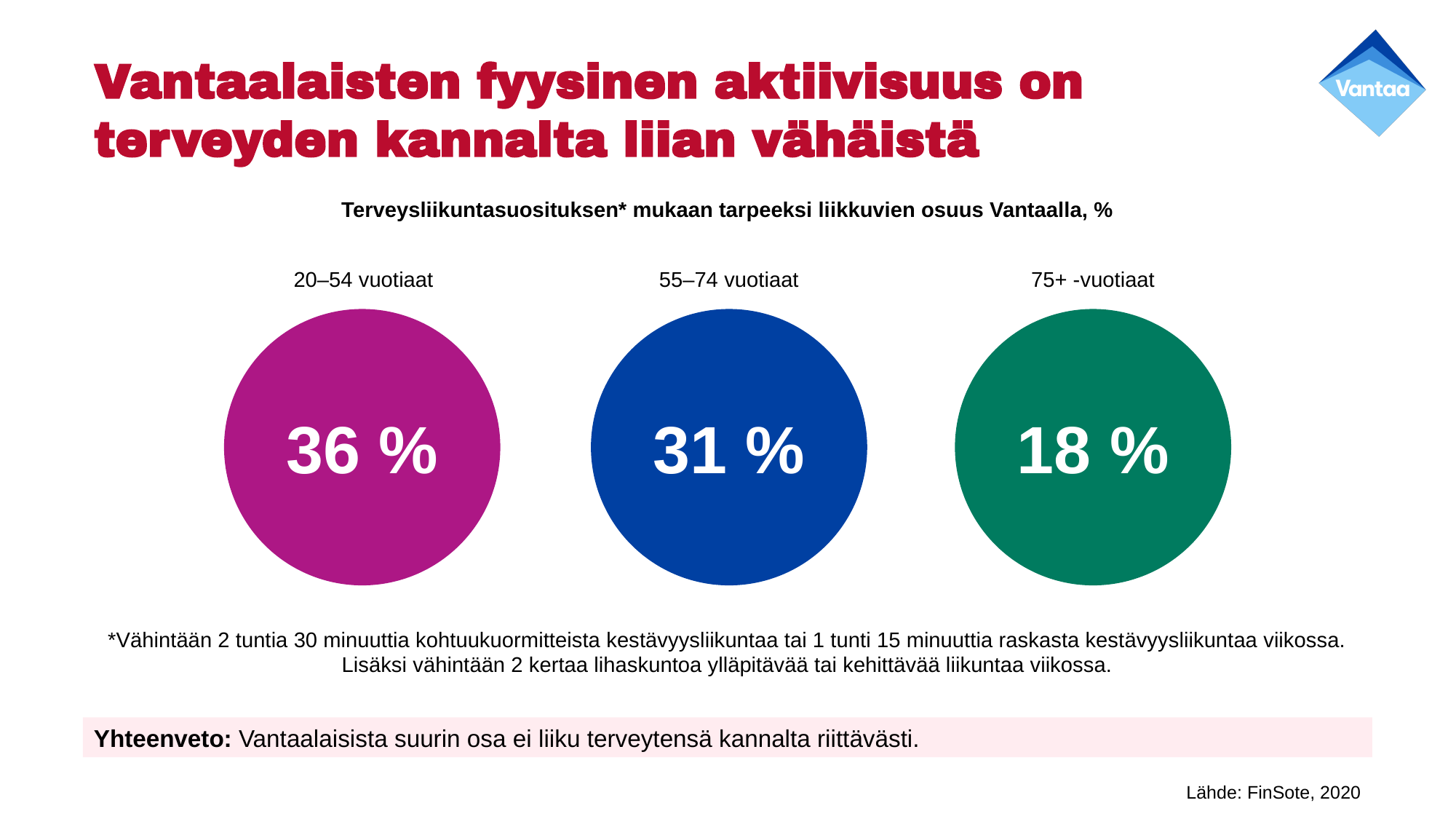

# Vantaalaisten fyysinen aktiivisuus on terveyden kannalta liian vähäistä
Terveysliikuntasuosituksen* mukaan tarpeeksi liikkuvien osuus Vantaalla, %
20–54 vuotiaat

36 %
55–74 vuotiaat

31 %
75+ -vuotiaat

18 %
*Vähintään 2 tuntia 30 minuuttia kohtuukuormitteista kestävyysliikuntaa tai 1 tunti 15 minuuttia raskasta kestävyysliikuntaa viikossa. Lisäksi vähintään 2 kertaa lihaskuntoa ylläpitävää tai kehittävää liikuntaa viikossa.
Yhteenveto: Vantaalaisista suurin osa ei liiku terveytensä kannalta riittävästi.
Lähde: FinSote, 2020